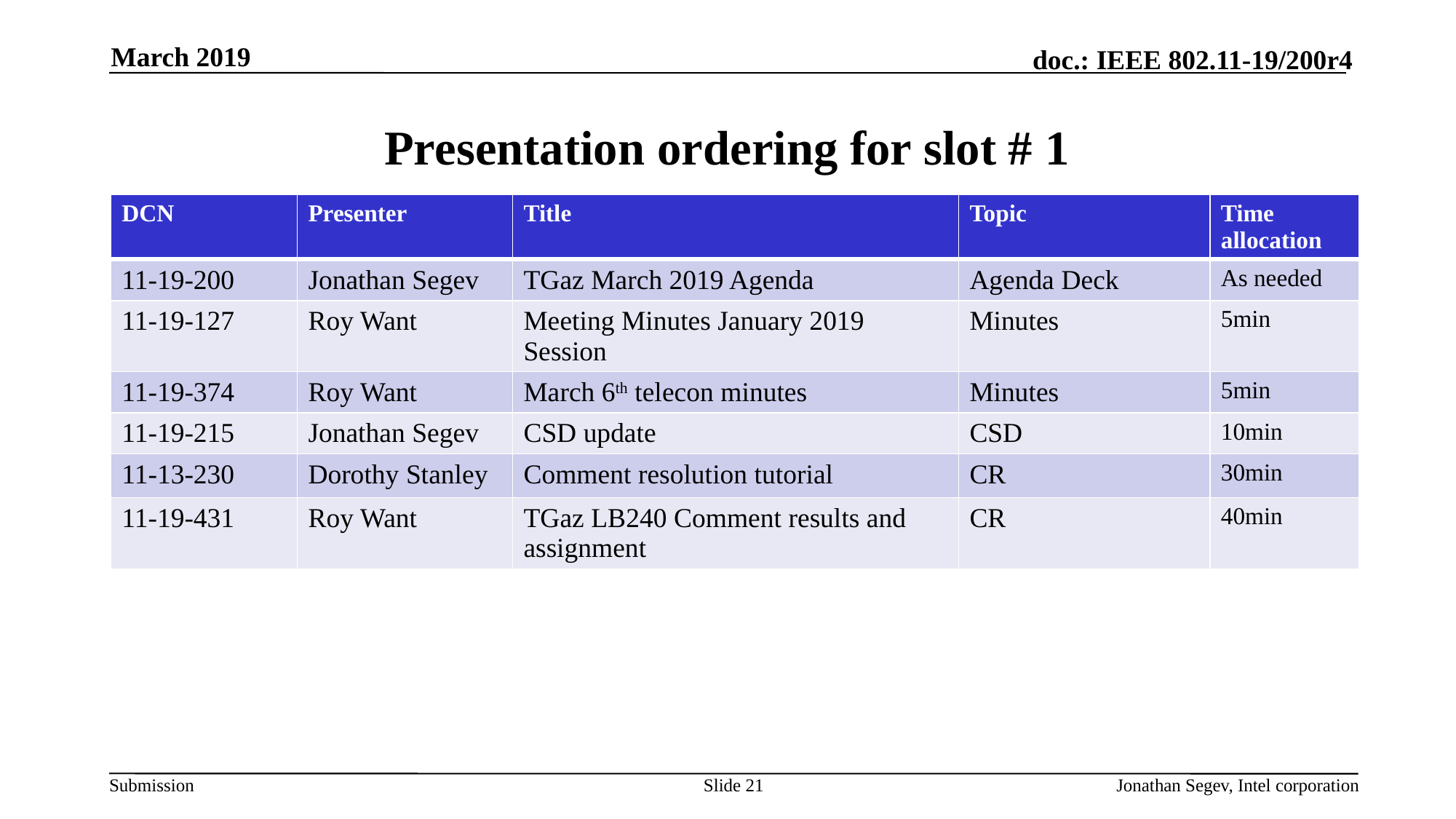

March 2019
# Presentation ordering for slot # 1
| DCN | Presenter | Title | Topic | Time allocation |
| --- | --- | --- | --- | --- |
| 11-19-200 | Jonathan Segev | TGaz March 2019 Agenda | Agenda Deck | As needed |
| 11-19-127 | Roy Want | Meeting Minutes January 2019 Session | Minutes | 5min |
| 11-19-374 | Roy Want | March 6th telecon minutes | Minutes | 5min |
| 11-19-215 | Jonathan Segev | CSD update | CSD | 10min |
| 11-13-230 | Dorothy Stanley | Comment resolution tutorial | CR | 30min |
| 11-19-431 | Roy Want | TGaz LB240 Comment results and assignment | CR | 40min |
Slide 21
Jonathan Segev, Intel corporation